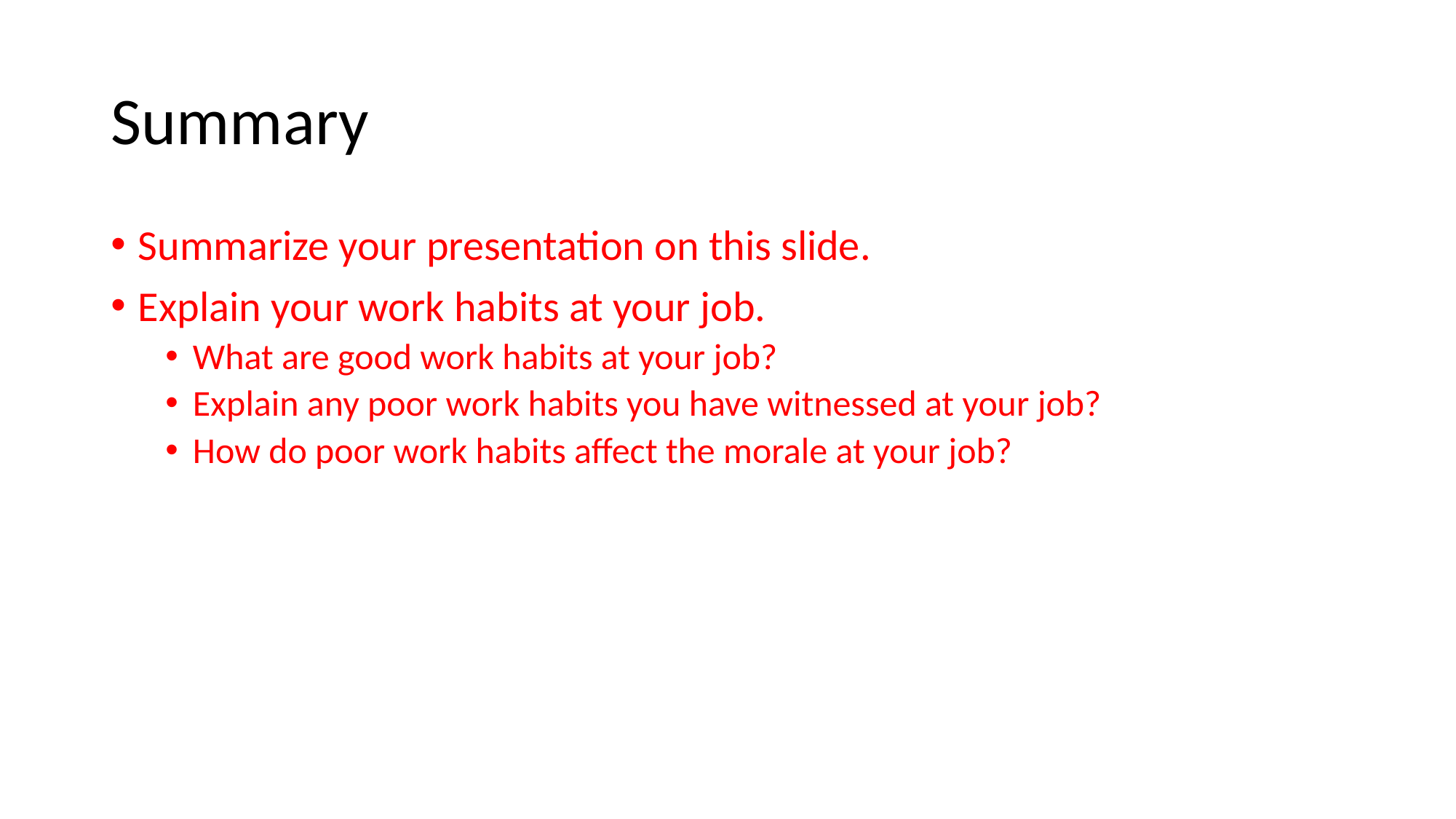

# Summary
Summarize your presentation on this slide.
Explain your work habits at your job.
What are good work habits at your job?
Explain any poor work habits you have witnessed at your job?
How do poor work habits affect the morale at your job?